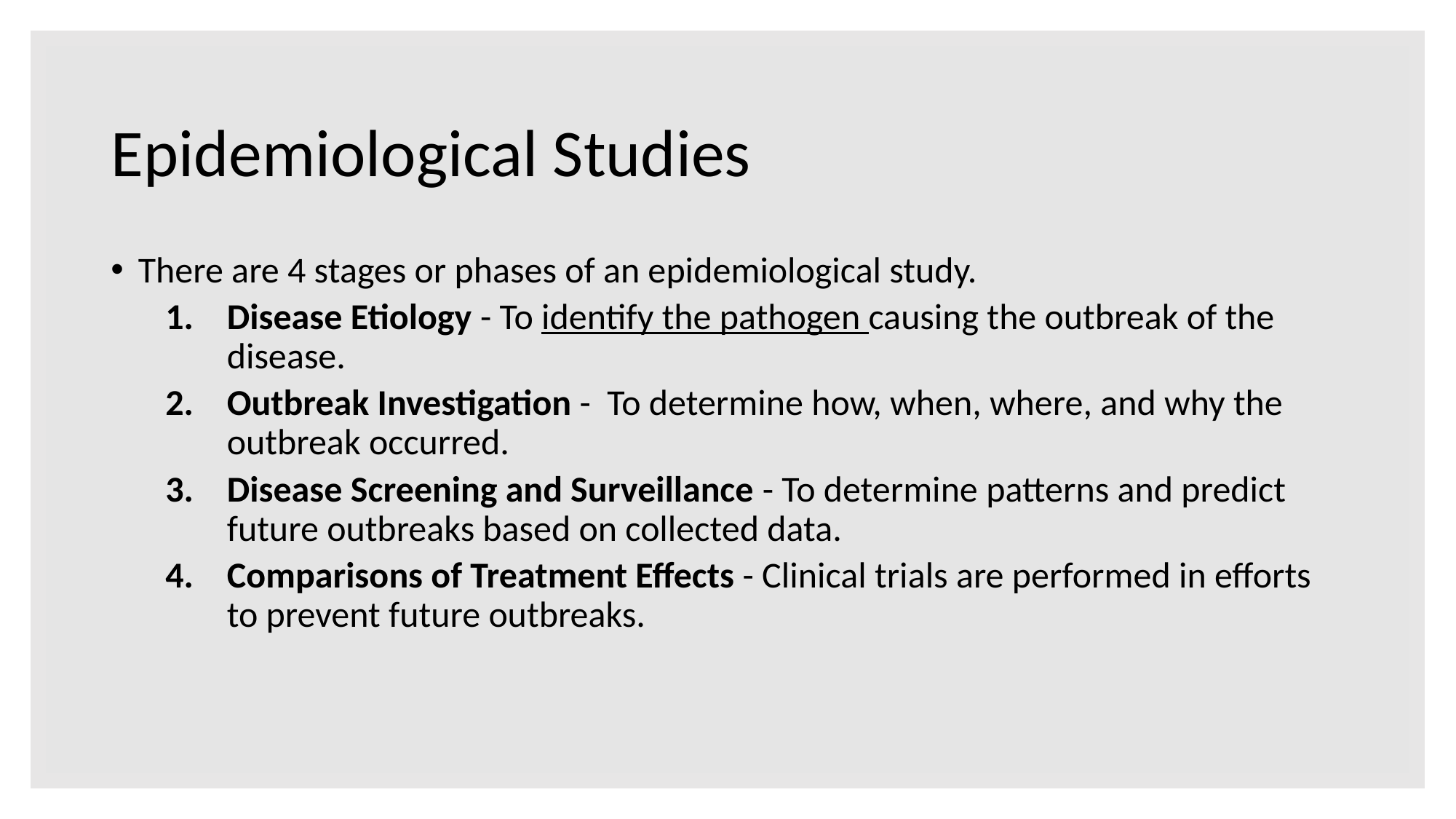

# Epidemiological Studies
There are 4 stages or phases of an epidemiological study.
Disease Etiology - To identify the pathogen causing the outbreak of the disease.
Outbreak Investigation -  To determine how, when, where, and why the outbreak occurred.
Disease Screening and Surveillance - To determine patterns and predict future outbreaks based on collected data.
Comparisons of Treatment Effects - Clinical trials are performed in efforts to prevent future outbreaks.